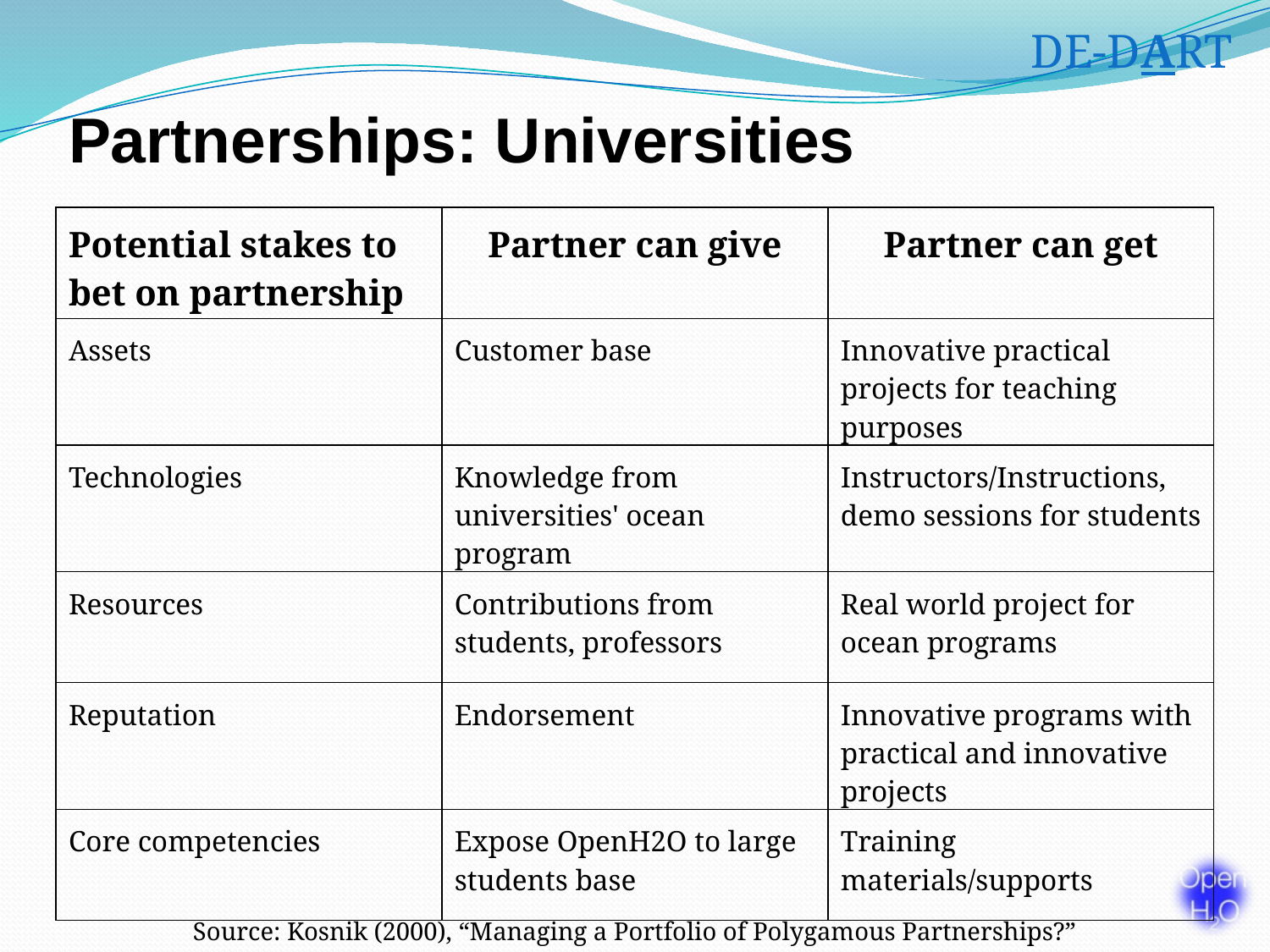

DE-DART
# Partnerships: Universities
| Potential stakes to bet on partnership | Partner can give | Partner can get |
| --- | --- | --- |
| Assets | Customer base | Innovative practical projects for teaching purposes |
| Technologies | Knowledge from universities' ocean program | Instructors/Instructions, demo sessions for students |
| Resources | Contributions from students, professors | Real world project for ocean programs |
| Reputation | Endorsement | Innovative programs with practical and innovative projects |
| Core competencies | Expose OpenH2O to large students base | Training materials/supports |
Source: Kosnik (2000), “Managing a Portfolio of Polygamous Partnerships?”